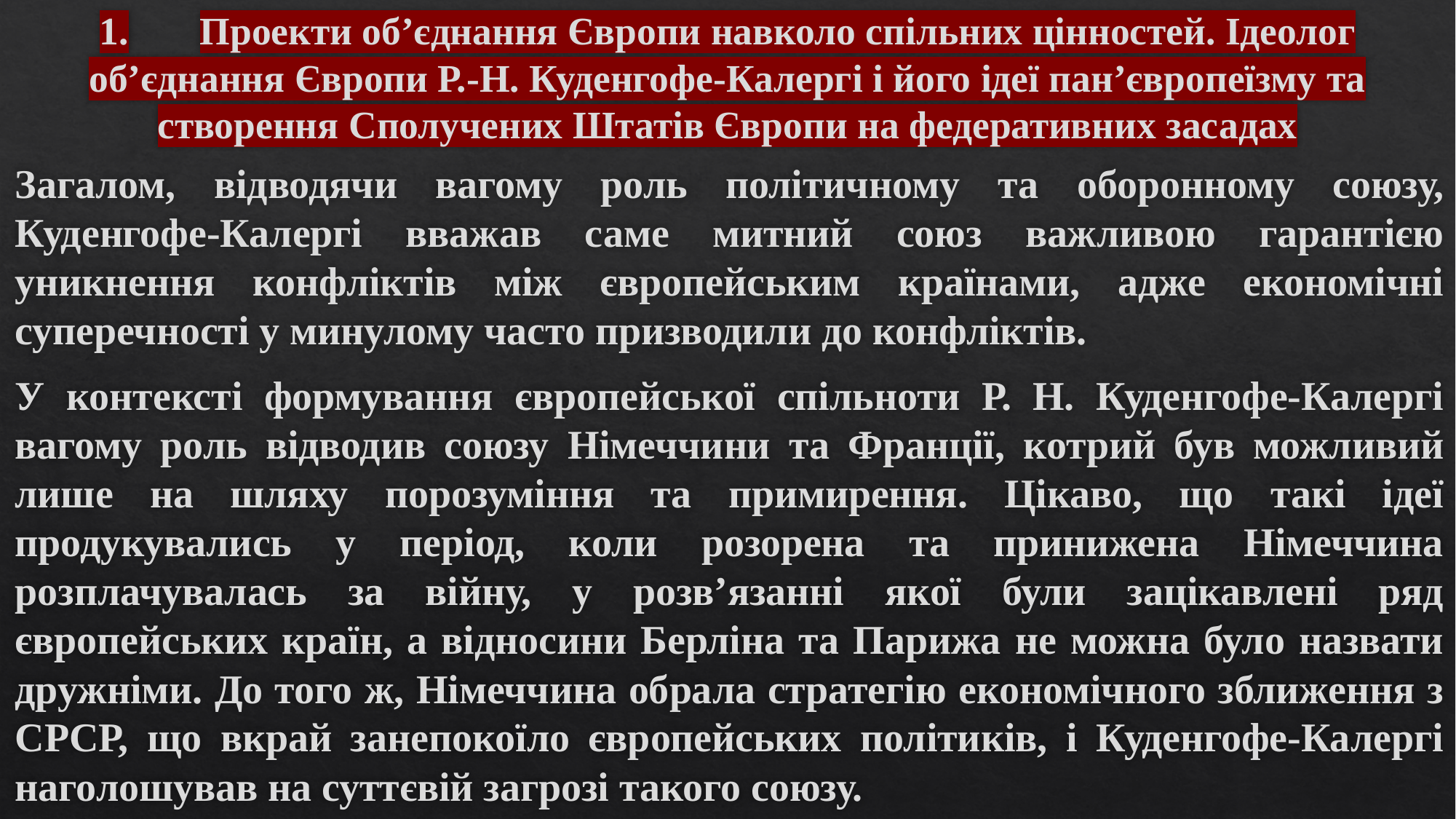

# 1.	Проекти об’єднання Європи навколо спільних цінностей. Ідеолог об’єднання Європи Р.-Н. Куденгофе-Калергі і його ідеї пан’європеїзму та створення Сполучених Штатів Європи на федеративних засадах
Загалом, відводячи вагому роль політичному та оборонному союзу, Куденгофе-Калергі вважав саме митний союз важливою гарантією уникнення конфліктів між європейським країнами, адже економічні суперечності у минулому часто призводили до конфліктів.
У контексті формування європейської спільноти Р. Н. Куденгофе-Калергі вагому роль відводив союзу Німеччини та Франції, котрий був можливий лише на шляху порозуміння та примирення. Цікаво, що такі ідеї продукувались у період, коли розорена та принижена Німеччина розплачувалась за війну, у розв’язанні якої були зацікавлені ряд європейських країн, а відносини Берліна та Парижа не можна було назвати дружніми. До того ж, Німеччина обрала стратегію економічного зближення з СРСР, що вкрай занепокоїло європейських політиків, і Куденгофе-Калергі наголошував на суттєвій загрозі такого союзу.